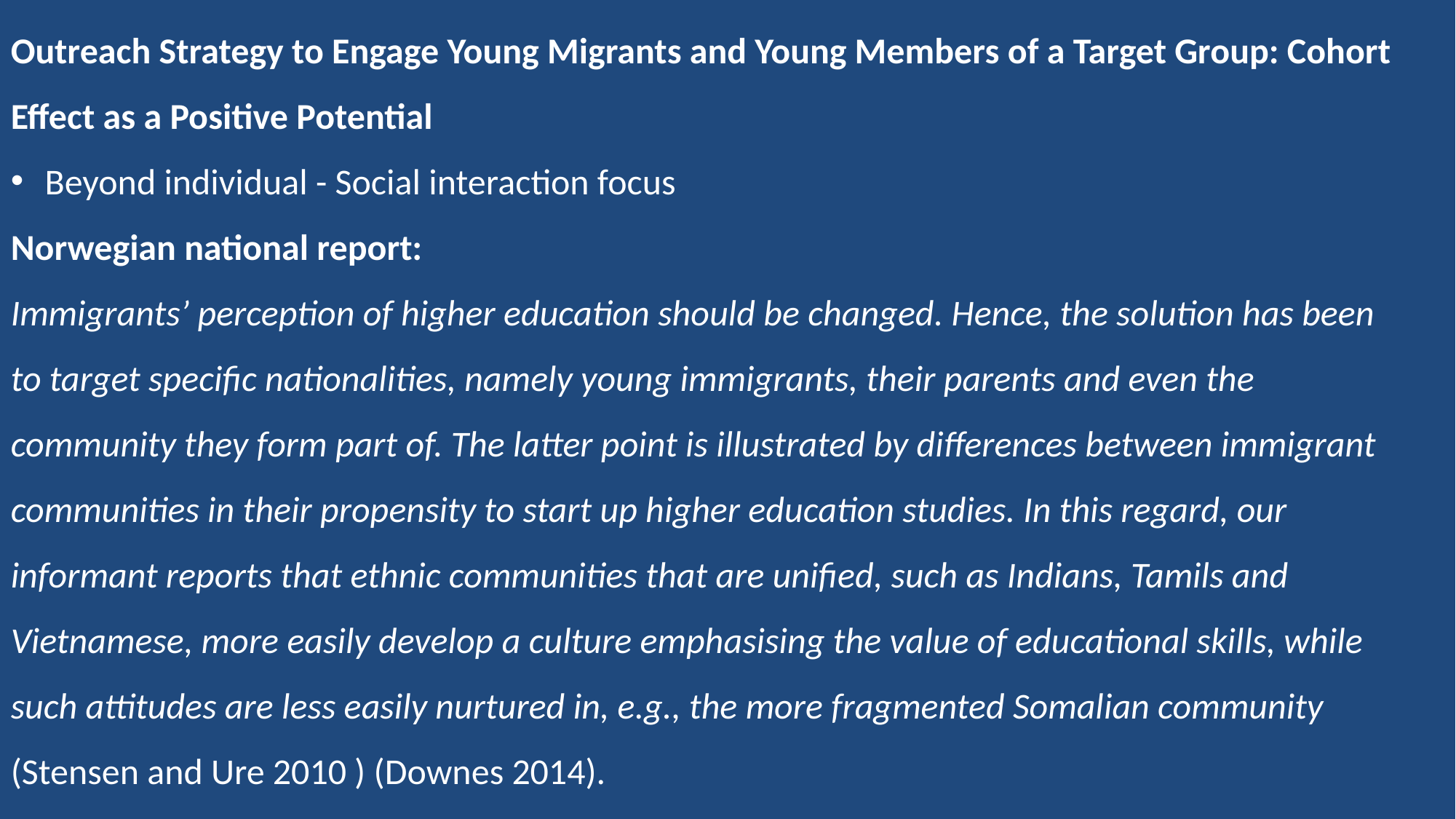

Outreach Strategy to Engage Young Migrants and Young Members of a Target Group: Cohort Effect as a Positive Potential
Beyond individual - Social interaction focus
Norwegian national report:
Immigrants’ perception of higher education should be changed. Hence, the solution has been to target specific nationalities, namely young immigrants, their parents and even the community they form part of. The latter point is illustrated by differences between immigrant communities in their propensity to start up higher education studies. In this regard, our informant reports that ethnic communities that are unified, such as Indians, Tamils and Vietnamese, more easily develop a culture emphasising the value of educational skills, while such attitudes are less easily nurtured in, e.g., the more fragmented Somalian community (Stensen and Ure 2010 ) (Downes 2014).